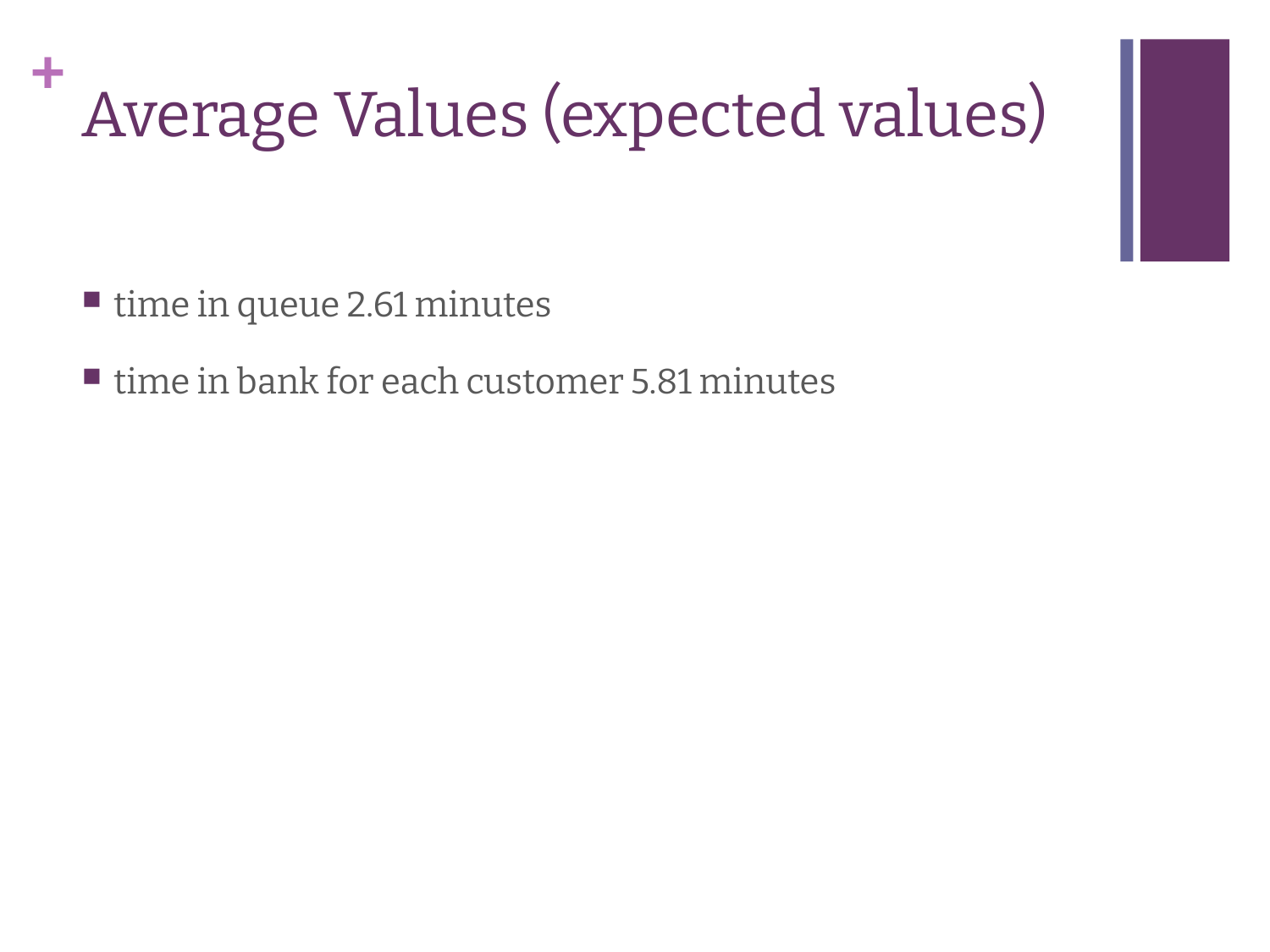

# Average Values (expected values)
time in queue 2.61 minutes
time in bank for each customer 5.81 minutes